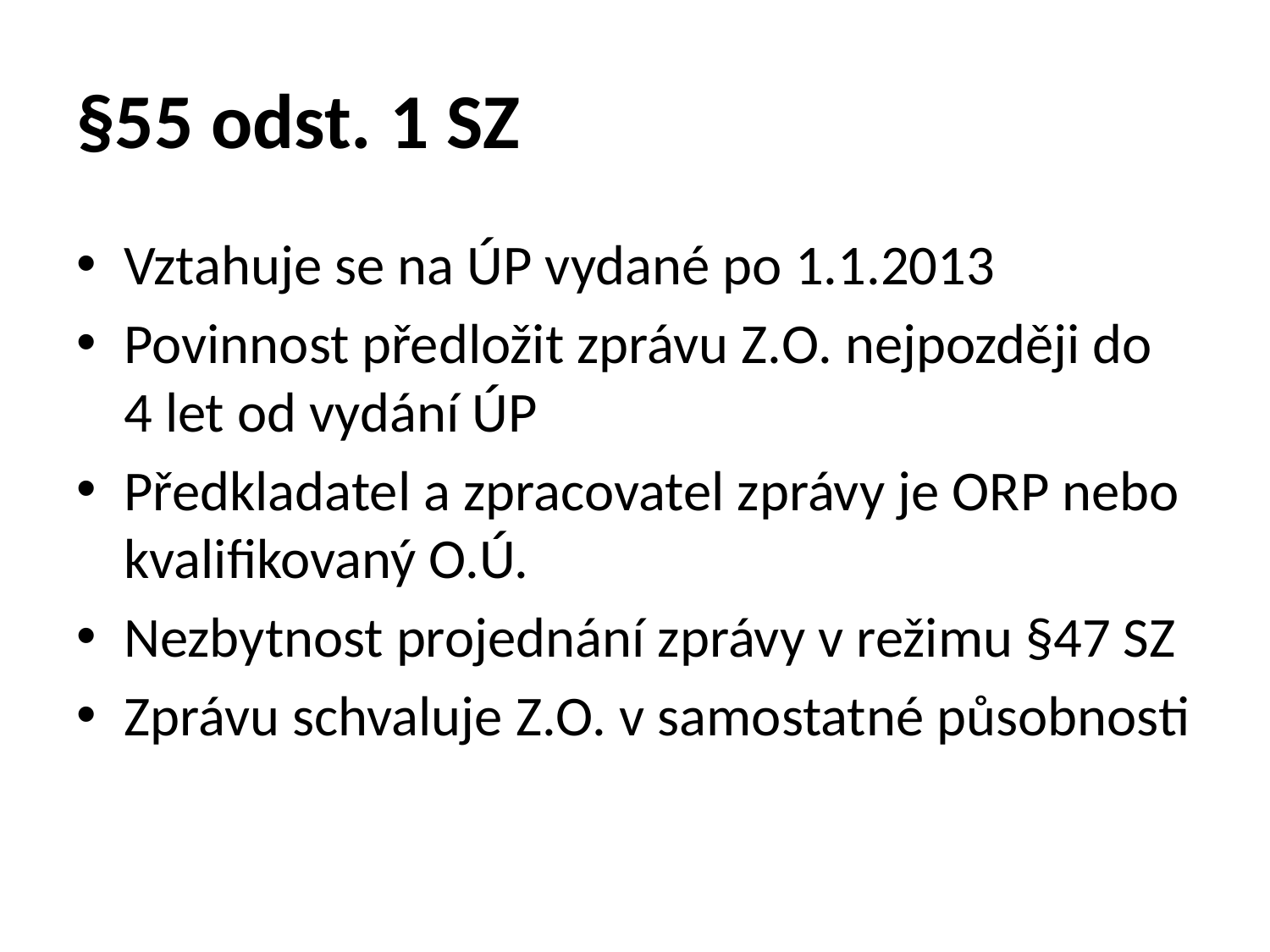

# §55 odst. 1 SZ
Vztahuje se na ÚP vydané po 1.1.2013
Povinnost předložit zprávu Z.O. nejpozději do 4 let od vydání ÚP
Předkladatel a zpracovatel zprávy je ORP nebo kvalifikovaný O.Ú.
Nezbytnost projednání zprávy v režimu §47 SZ
Zprávu schvaluje Z.O. v samostatné působnosti